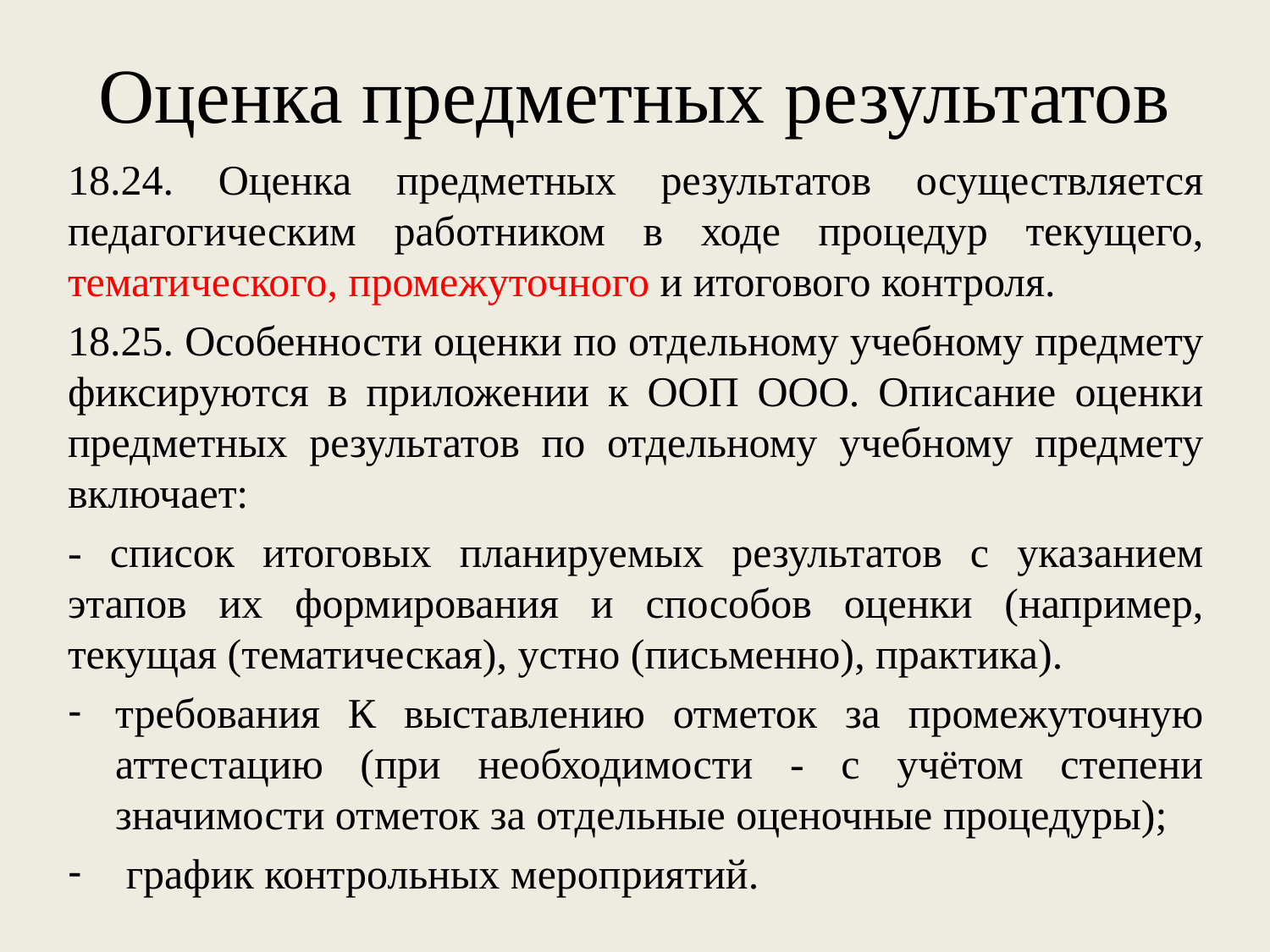

# Оценка предметных результатов
18.24. Оценка предметных результатов осуществляется педагогическим работником в ходе процедур текущего, тематического, промежуточного и итогового контроля.
18.25. Особенности оценки по отдельному учебному предмету фиксируются в приложении к ООП ООО. Описание оценки предметных результатов по отдельному учебному предмету включает:
- список итоговых планируемых результатов с указанием этапов их формирования и способов оценки (например, текущая (тематическая), устно (письменно), практика).
требования К выставлению отметок за промежуточную аттестацию (при необходимости - с учётом степени значимости отметок за отдельные оценочные процедуры);
 график контрольных мероприятий.